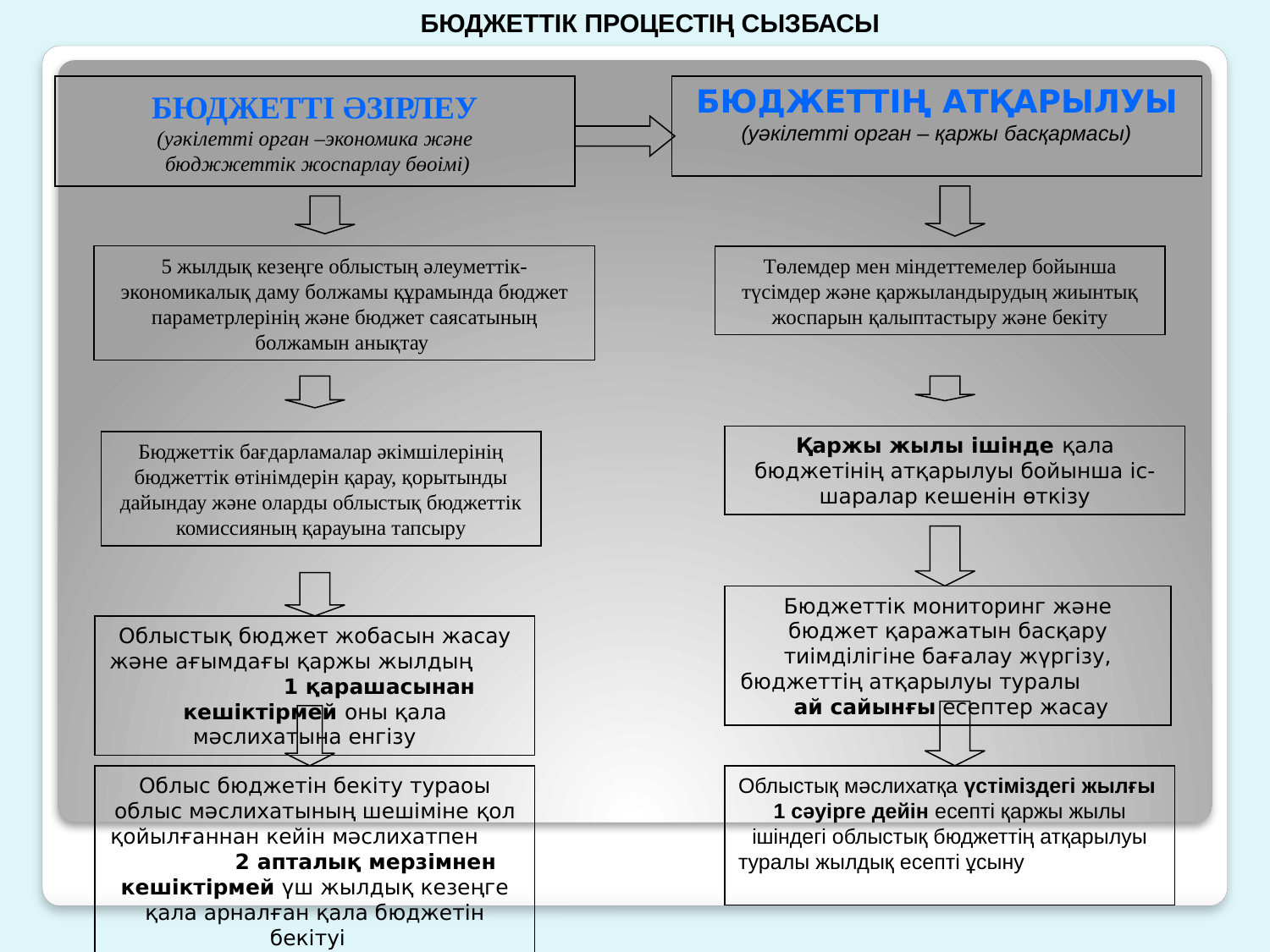

# БЮДЖЕТТІК ПРОЦЕСТІҢ СЫЗБАСЫ
БЮДЖЕТТІ ӘЗІРЛЕУ
(уәкілетті орган –экономика және
 бюджжеттік жоспарлау бөоімі)
БЮДЖЕТТІҢ АТҚАРЫЛУЫ
(уәкілетті орган – қаржы басқармасы)

5 жылдық кезеңге облыстың әлеуметтік-экономикалық даму болжамы құрамында бюджет параметрлерінің және бюджет саясатының болжамын анықтау
Төлемдер мен міндеттемелер бойынша түсімдер және қаржыландырудың жиынтық жоспарын қалыптастыру және бекіту

Қаржы жылы ішінде қала бюджетінің атқарылуы бойынша іс-шаралар кешенін өткізу
Бюджеттік бағдарламалар әкімшілерінің бюджеттік өтінімдерін қарау, қорытынды дайындау және оларды облыстық бюджеттік комиссияның қарауына тапсыру

Бюджеттік мониторинг және бюджет қаражатын басқару тиімділігіне бағалау жүргізу, бюджеттің атқарылуы туралы               ай сайынғы есептер жасау
Облыстық бюджет жобасын жасау және ағымдағы қаржы жылдың                           1 қарашасынан кешіктірмей оны қала мәслихатына енгізу

Облыс бюджетін бекіту тураоы облыс мәслихатының шешіміне қол қойылғаннан кейін мәслихатпен                      2 апталық мерзімнен кешіктірмей үш жылдық кезеңге қала арналған қала бюджетін бекітуі
Облыстық мәслихатқа үстіміздегі жылғы
1 сәуірге дейін есепті қаржы жылы ішіндегі облыстық бюджеттің атқарылуы туралы жылдық есепті ұсыну